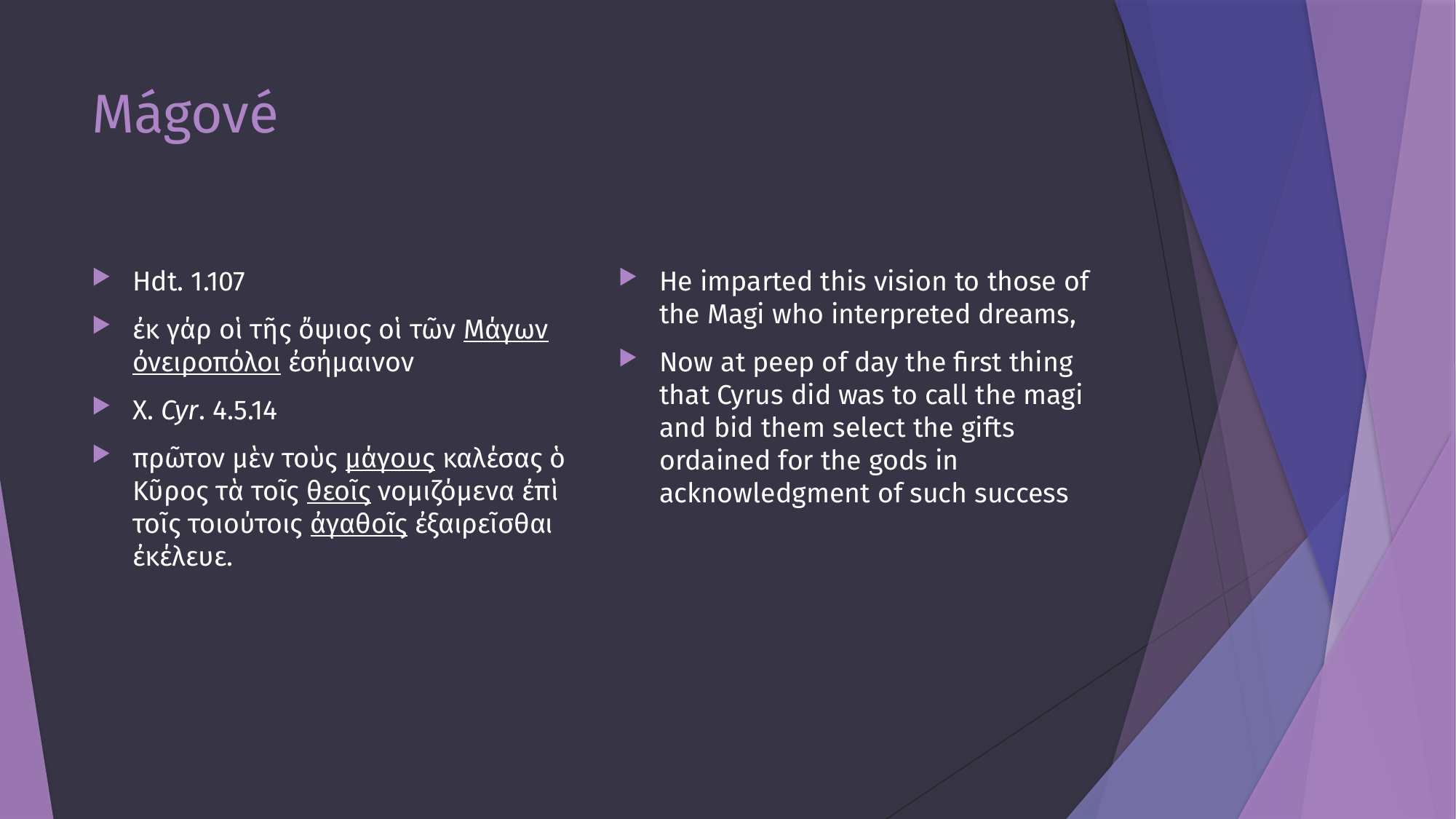

# Mágové
Hdt. 1.107
ἐκ γάρ οἱ τῆς ὄψιος οἱ τῶν Μάγων ὀνειροπόλοι ἐσήμαινον
X. Cyr. 4.5.14
πρῶτον μὲν τοὺς μάγους καλέσας ὁ Κῦρος τὰ τοῖς θεοῖς νομιζόμενα ἐπὶ τοῖς τοιούτοις ἀγαθοῖς ἐξαιρεῖσθαι ἐκέλευε.

He imparted this vision to those of the Magi who interpreted dreams,
Now at peep of day the first thing that Cyrus did was to call the magi and bid them select the gifts ordained for the gods in acknowledgment of such success